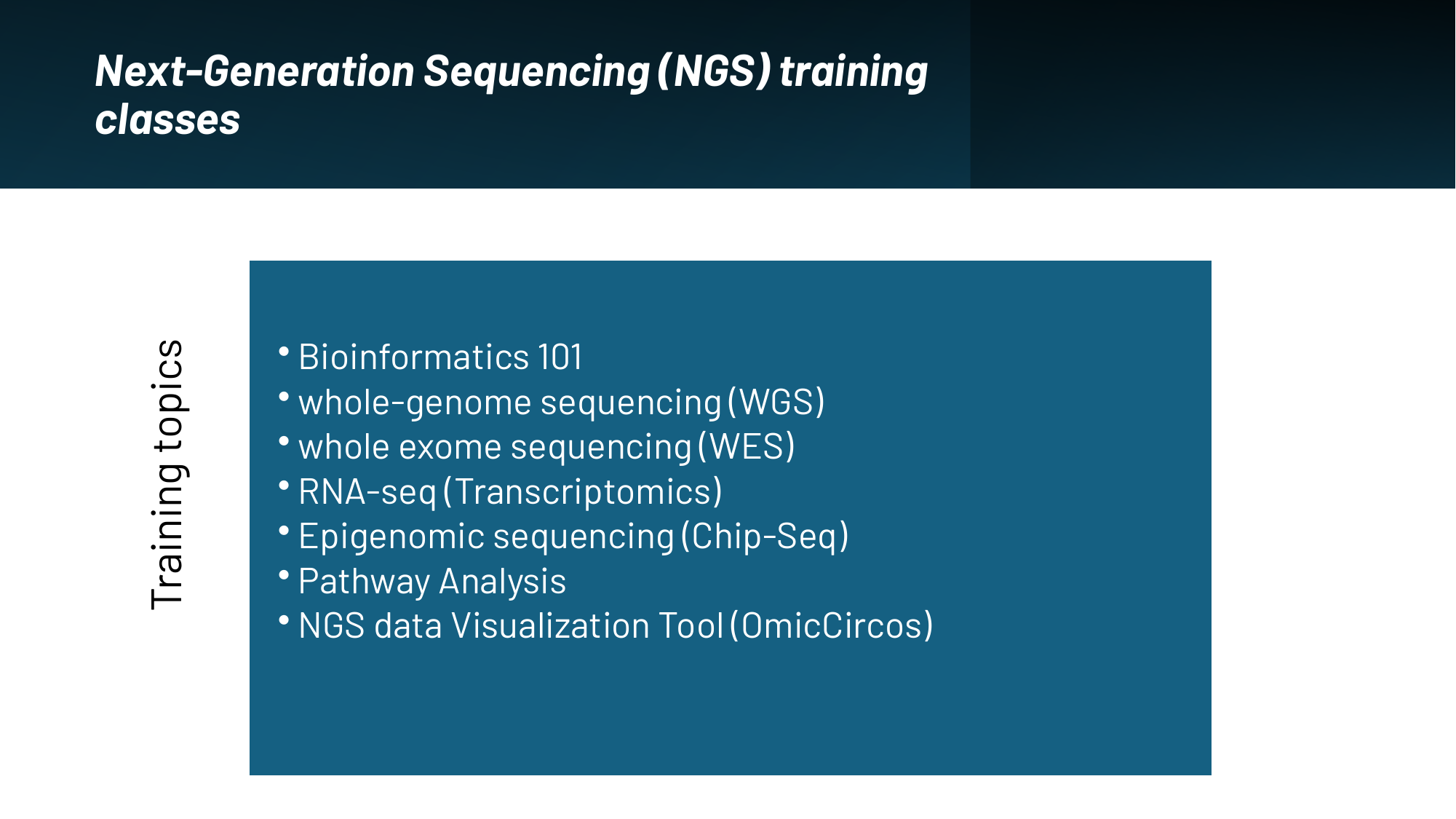

# Next-Generation Sequencing (NGS) training  classes
Bioinformatics 101
whole-genome sequencing (WGS)
whole exome sequencing (WES)
RNA-seq (Transcriptomics)
Epigenomic sequencing (Chip-Seq)
Pathway Analysis
NGS data Visualization Tool (OmicCircos)
Training topics